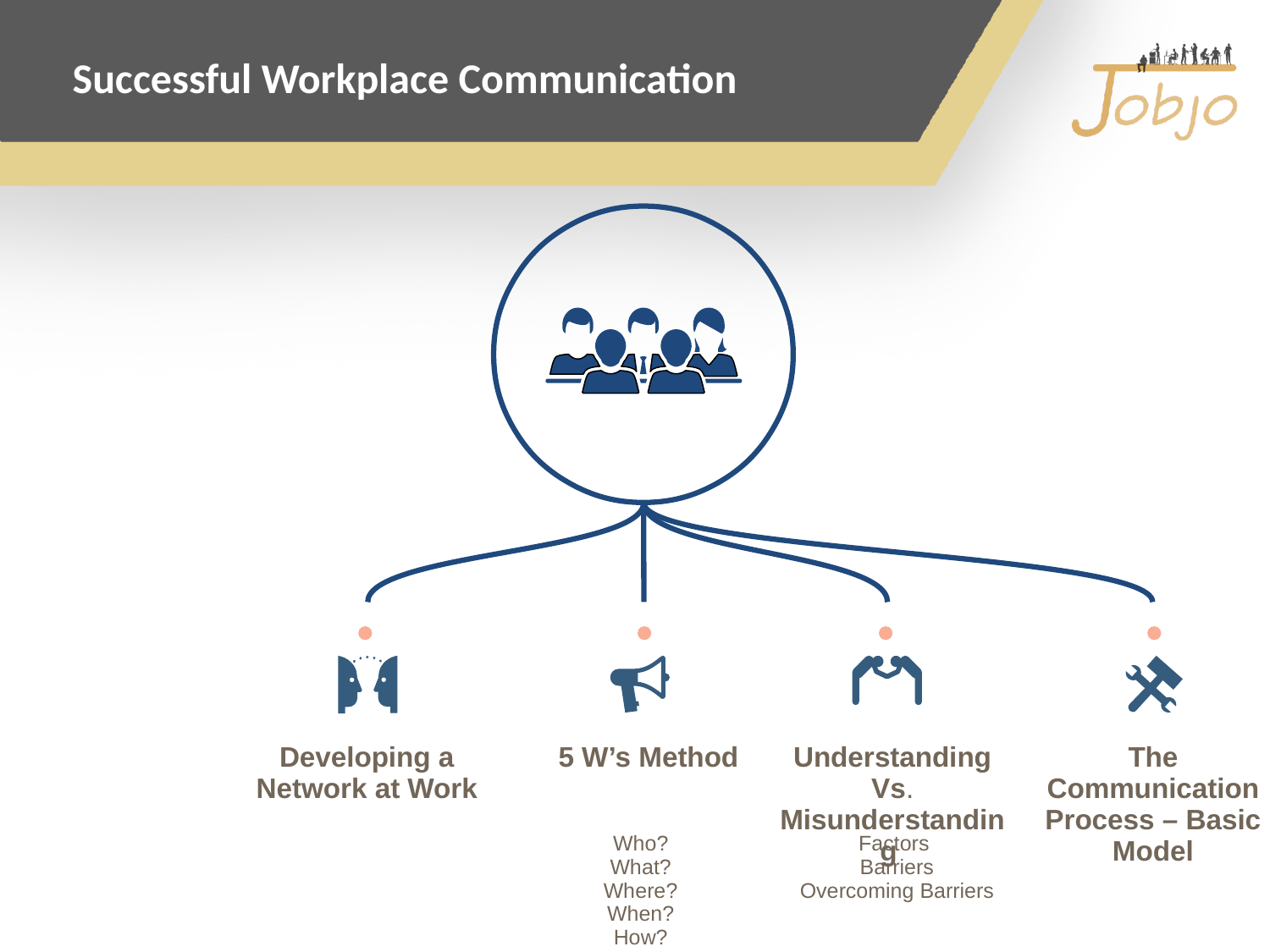

Successful Workplace Communication

Developing a Network at Work
Understanding Vs. Misunderstanding
The Communication Process – Basic Model
5 W’s Method
Who?
What?
Where?
When?
How?
Factors
Barriers
Overcoming Barriers